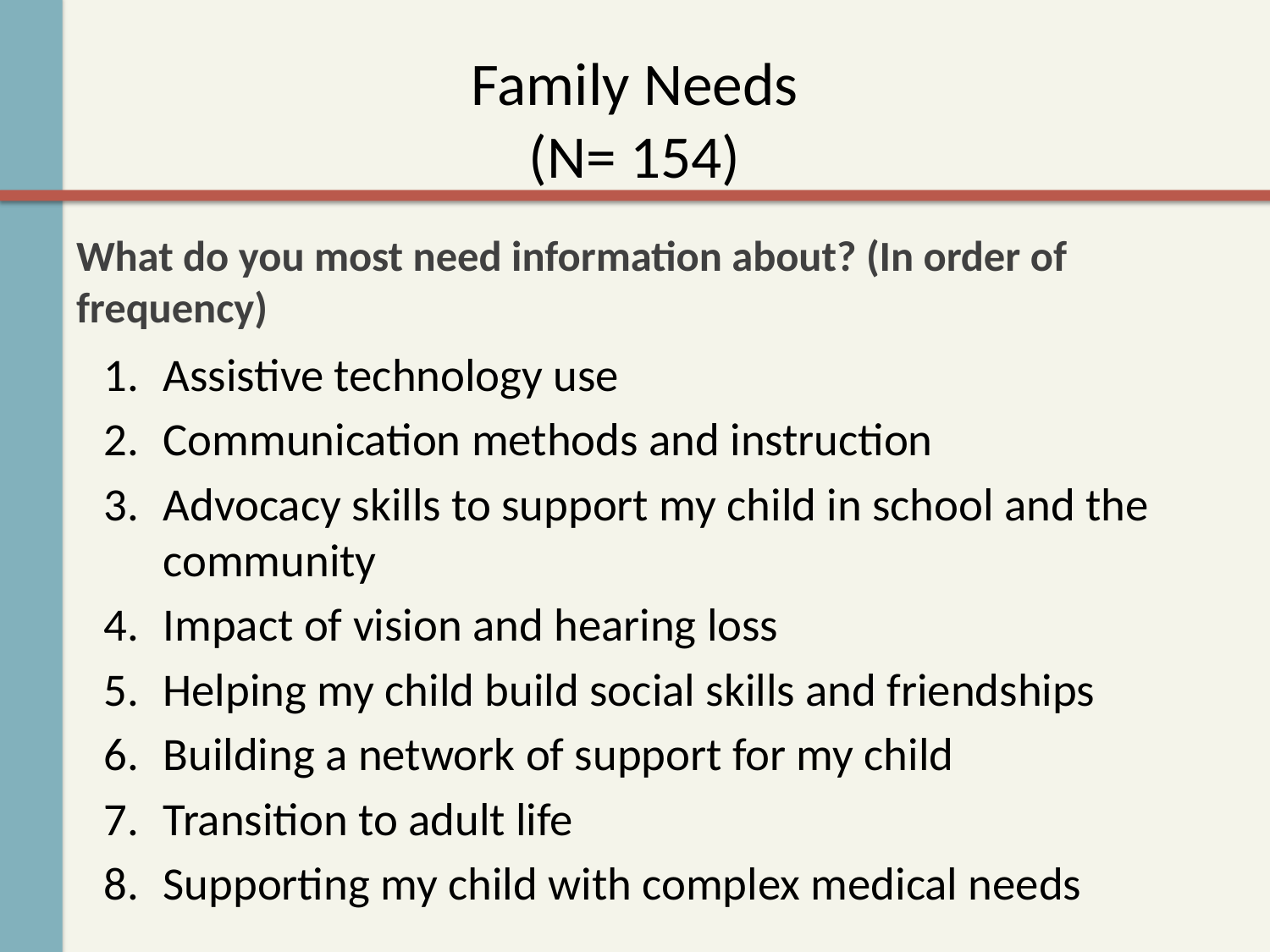

# Family Needs (N= 154)
What do you most need information about? (In order of frequency)

Assistive technology use
Communication methods and instruction
Advocacy skills to support my child in school and the community
Impact of vision and hearing loss
Helping my child build social skills and friendships
Building a network of support for my child
Transition to adult life
Supporting my child with complex medical needs